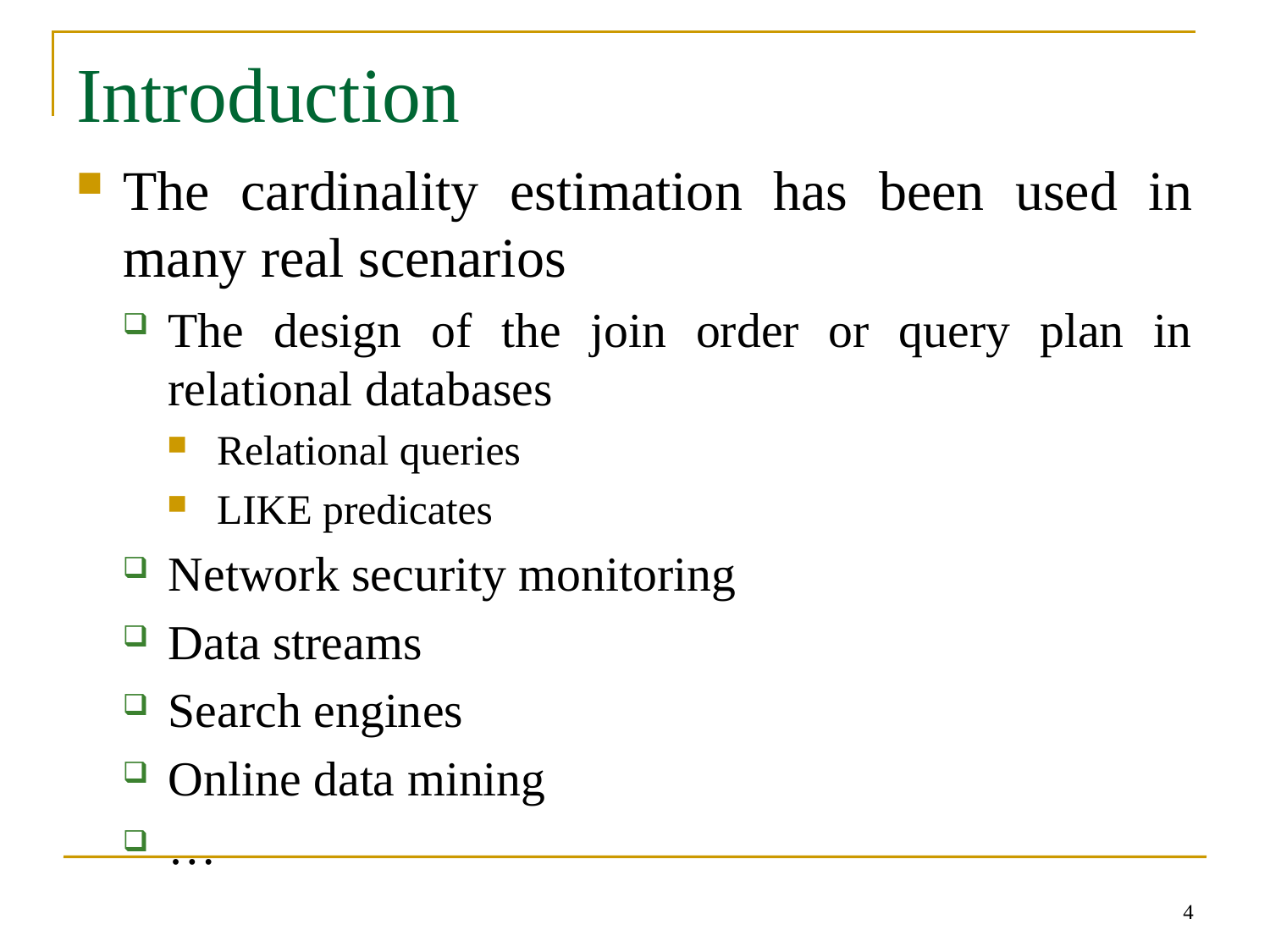

# Introduction
The cardinality estimation has been used in many real scenarios
The design of the join order or query plan in relational databases
Relational queries
LIKE predicates
Network security monitoring
Data streams
Search engines
Online data mining
…

4